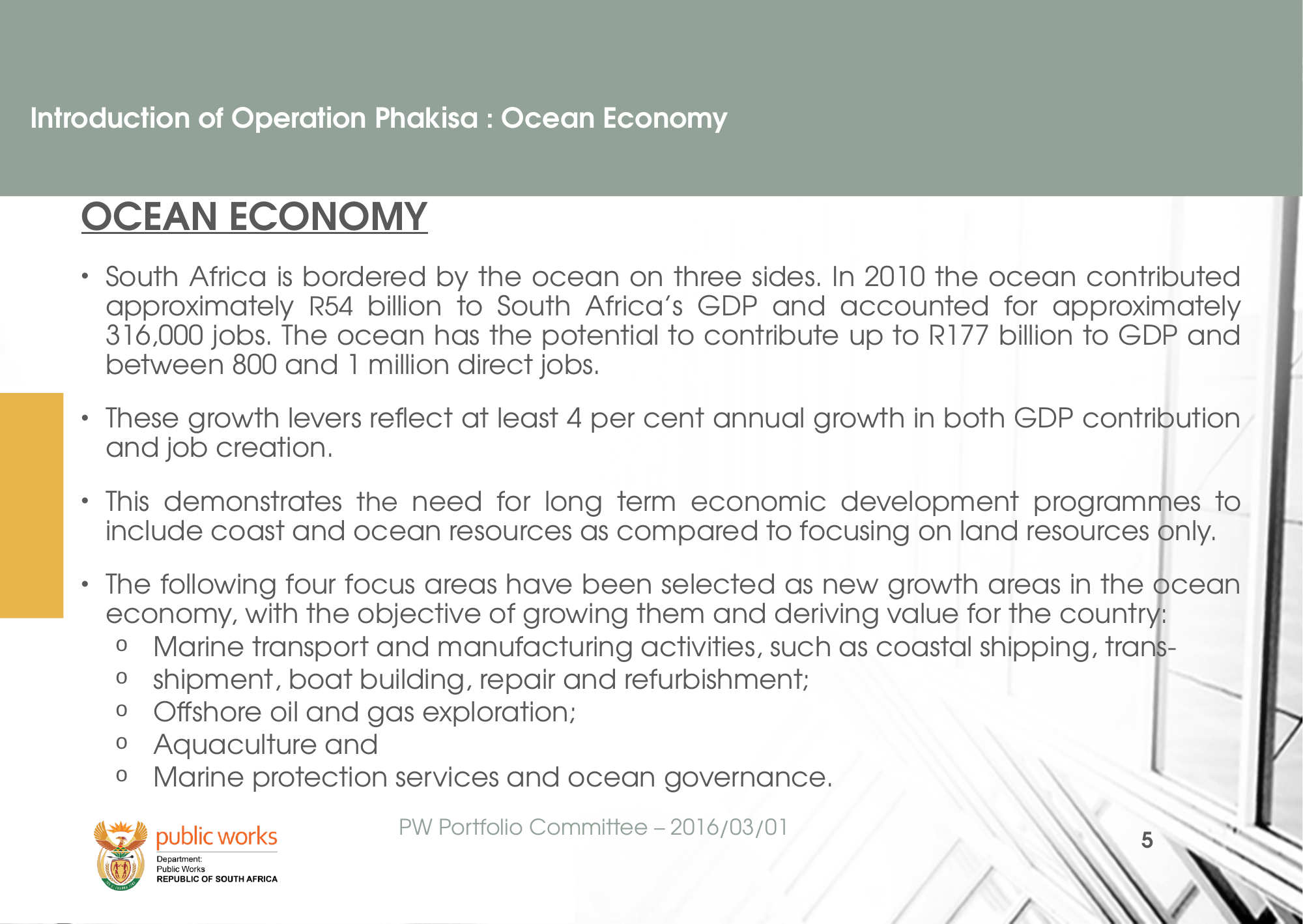

# Introduction of Operation Phakisa : Ocean Economy
OCEAN ECONOMY
South Africa is bordered by the ocean on three sides. In 2010 the ocean contributed approximately R54 billion to South Africa’s GDP and accounted for approximately 316,000 jobs. The ocean has the potential to contribute up to R177 billion to GDP and between 800 and 1 million direct jobs.
These growth levers reflect at least 4 per cent annual growth in both GDP contribution and job creation.
This demonstrates the need for long term economic development programmes to include coast and ocean resources as compared to focusing on land resources only.
The following four focus areas have been selected as new growth areas in the ocean economy, with the objective of growing them and deriving value for the country:
Marine transport and manufacturing activities, such as coastal shipping, trans-
shipment, boat building, repair and refurbishment;
Offshore oil and gas exploration;
Aquaculture and
Marine protection services and ocean governance.

PW Portfolio Committee – 2016/03/01